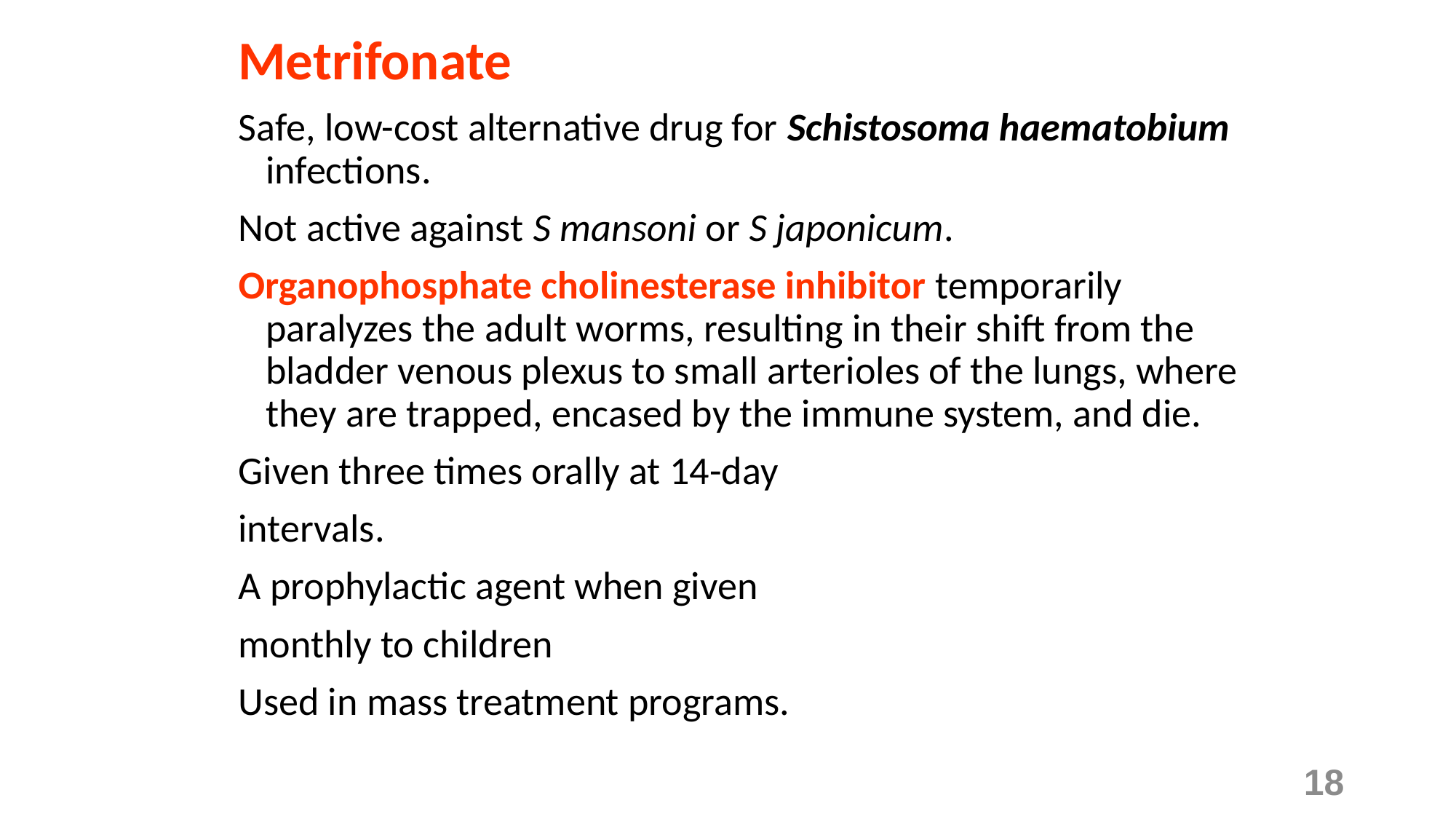

Metrifonate
Safe, low-cost alternative drug for Schistosoma haematobium infections.
Not active against S mansoni or S japonicum.
Organophosphate cholinesterase inhibitor temporarily paralyzes the adult worms, resulting in their shift from the bladder venous plexus to small arterioles of the lungs, where they are trapped, encased by the immune system, and die.
Given three times orally at 14-day
intervals.
A prophylactic agent when given
monthly to children
Used in mass treatment programs.
18